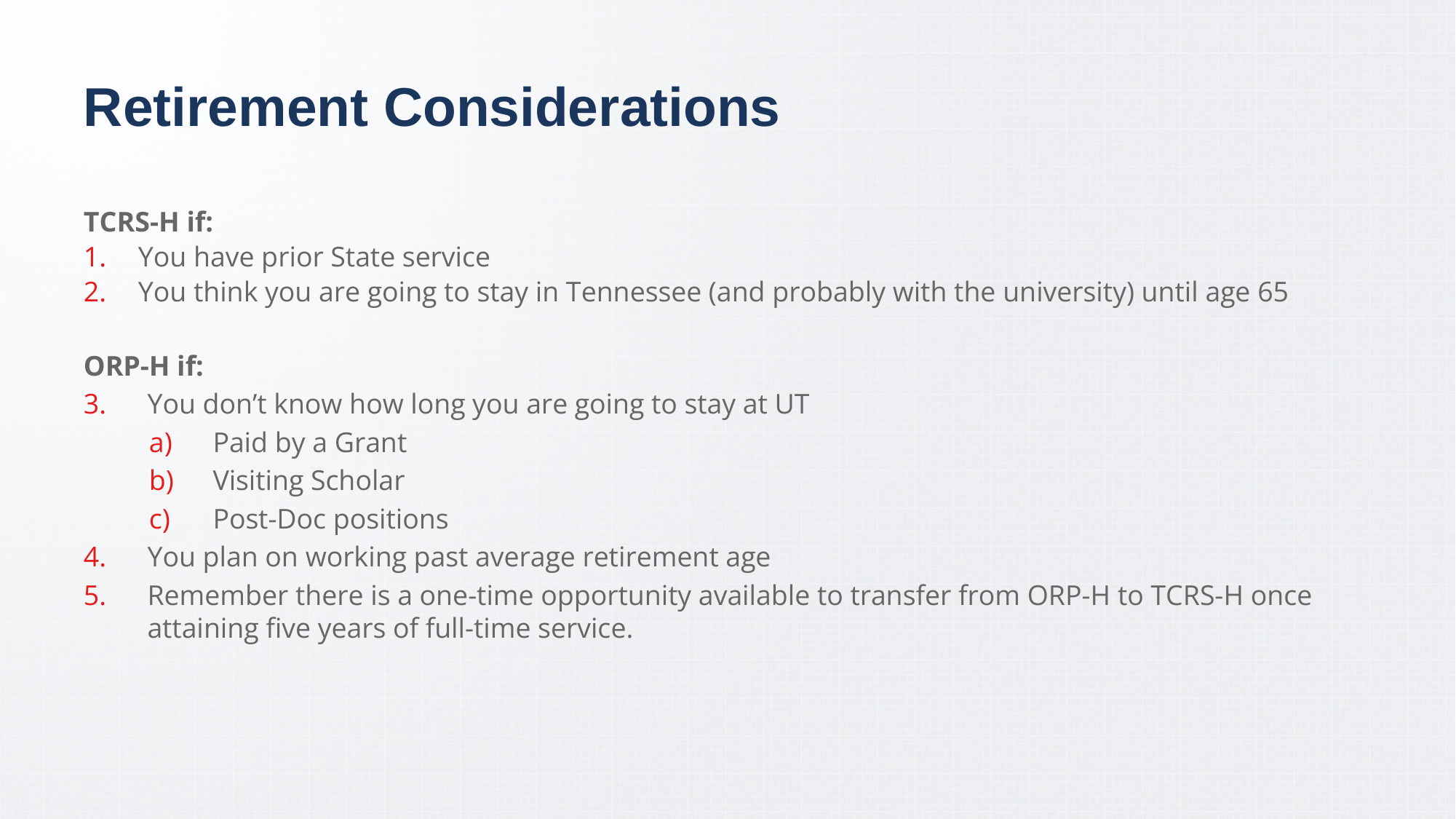

# Retirement Considerations
TCRS-H if:
You have prior State service
You think you are going to stay in Tennessee (and probably with the university) until age 65

ORP-H if:
You don’t know how long you are going to stay at UT
Paid by a Grant
Visiting Scholar
Post-Doc positions
You plan on working past average retirement age
Remember there is a one-time opportunity available to transfer from ORP-H to TCRS-H once attaining five years of full-time service.